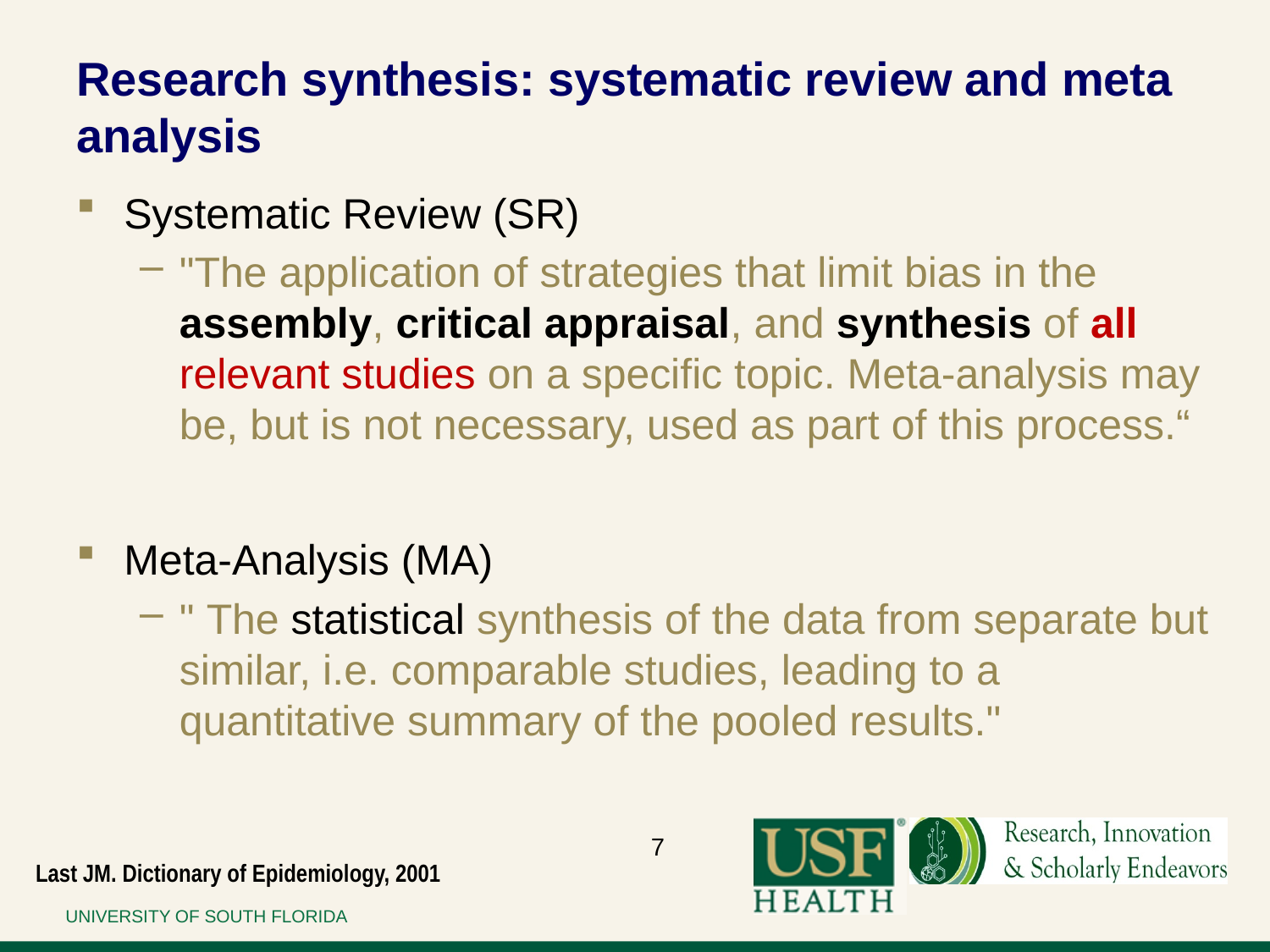

# Research synthesis: systematic review and meta analysis
Systematic Review (SR)
"The application of strategies that limit bias in the assembly, critical appraisal, and synthesis of all relevant studies on a specific topic. Meta-analysis may be, but is not necessary, used as part of this process.“

Meta-Analysis (MA)
" The statistical synthesis of the data from separate but similar, i.e. comparable studies, leading to a quantitative summary of the pooled results."
7
Last JM. Dictionary of Epidemiology, 2001